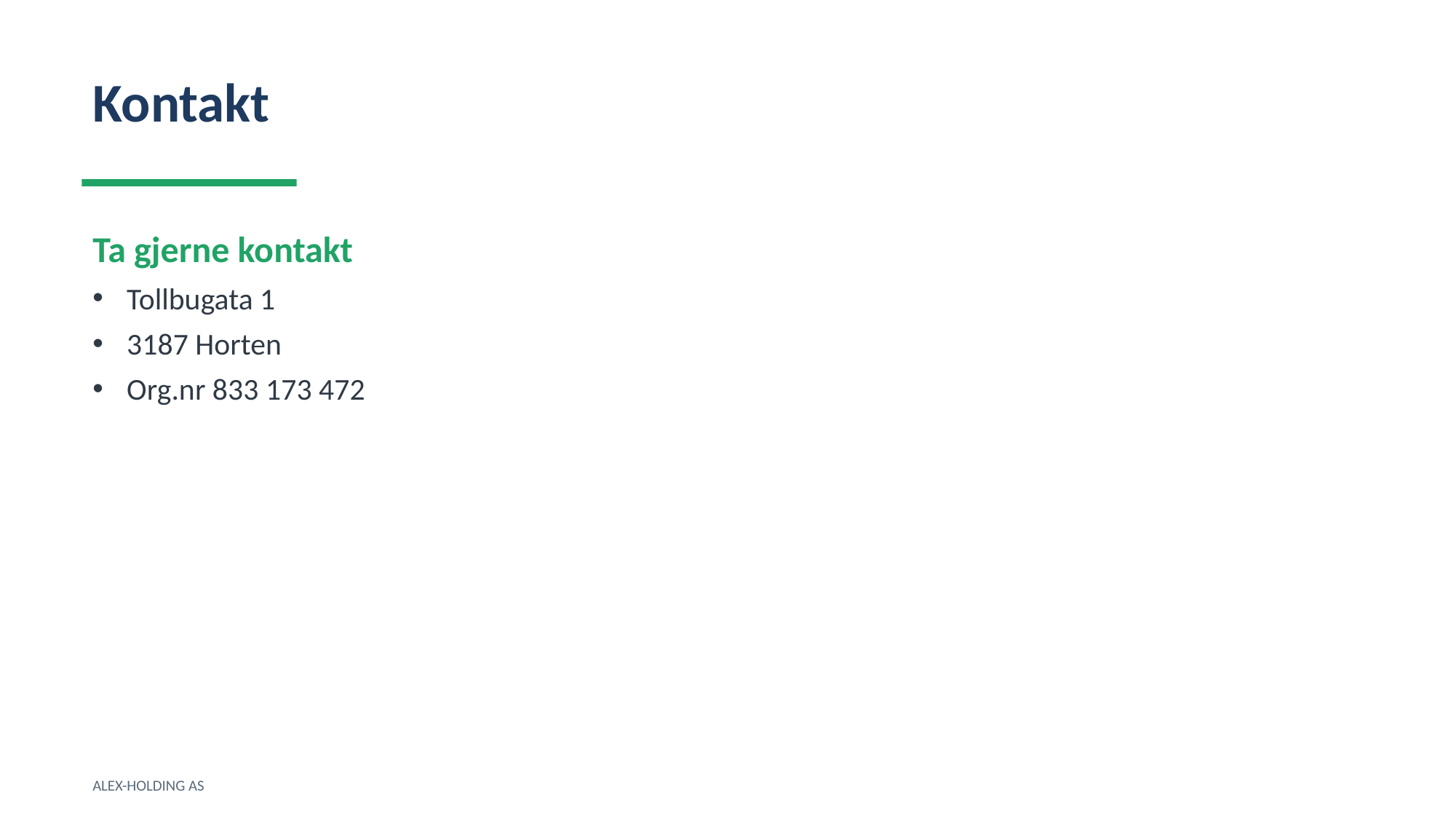

Kontakt

Ta gjerne kontakt
Tollbugata 1
3187 Horten
Org.nr 833 173 472
ALEX-HOLDING AS